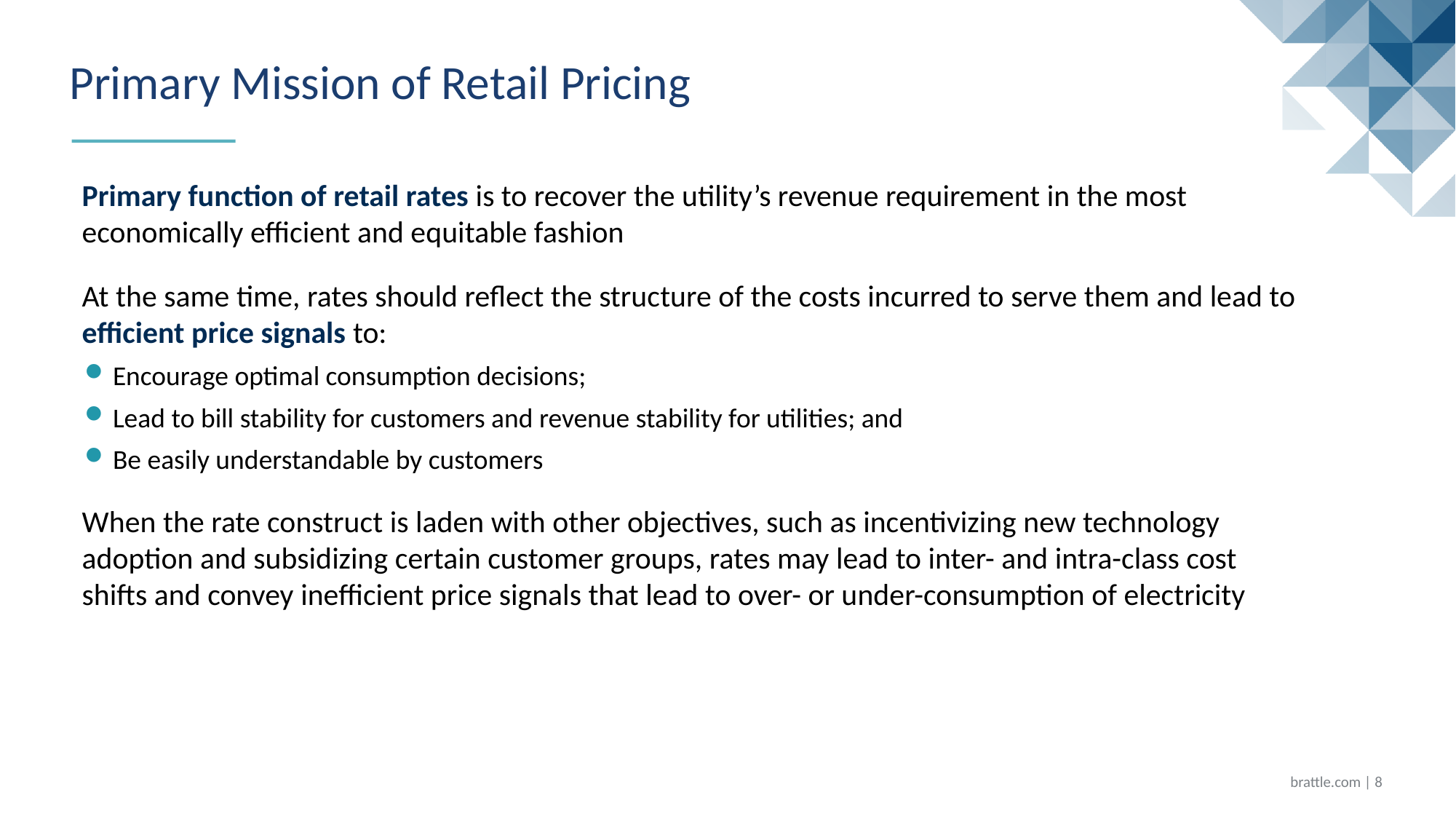

# Primary Mission of Retail Pricing
Primary function of retail rates is to recover the utility’s revenue requirement in the most economically efficient and equitable fashion
At the same time, rates should reflect the structure of the costs incurred to serve them and lead to efficient price signals to:
Encourage optimal consumption decisions;
Lead to bill stability for customers and revenue stability for utilities; and
Be easily understandable by customers
When the rate construct is laden with other objectives, such as incentivizing new technology adoption and subsidizing certain customer groups, rates may lead to inter- and intra-class cost shifts and convey inefficient price signals that lead to over- or under-consumption of electricity

brattle.com | 8